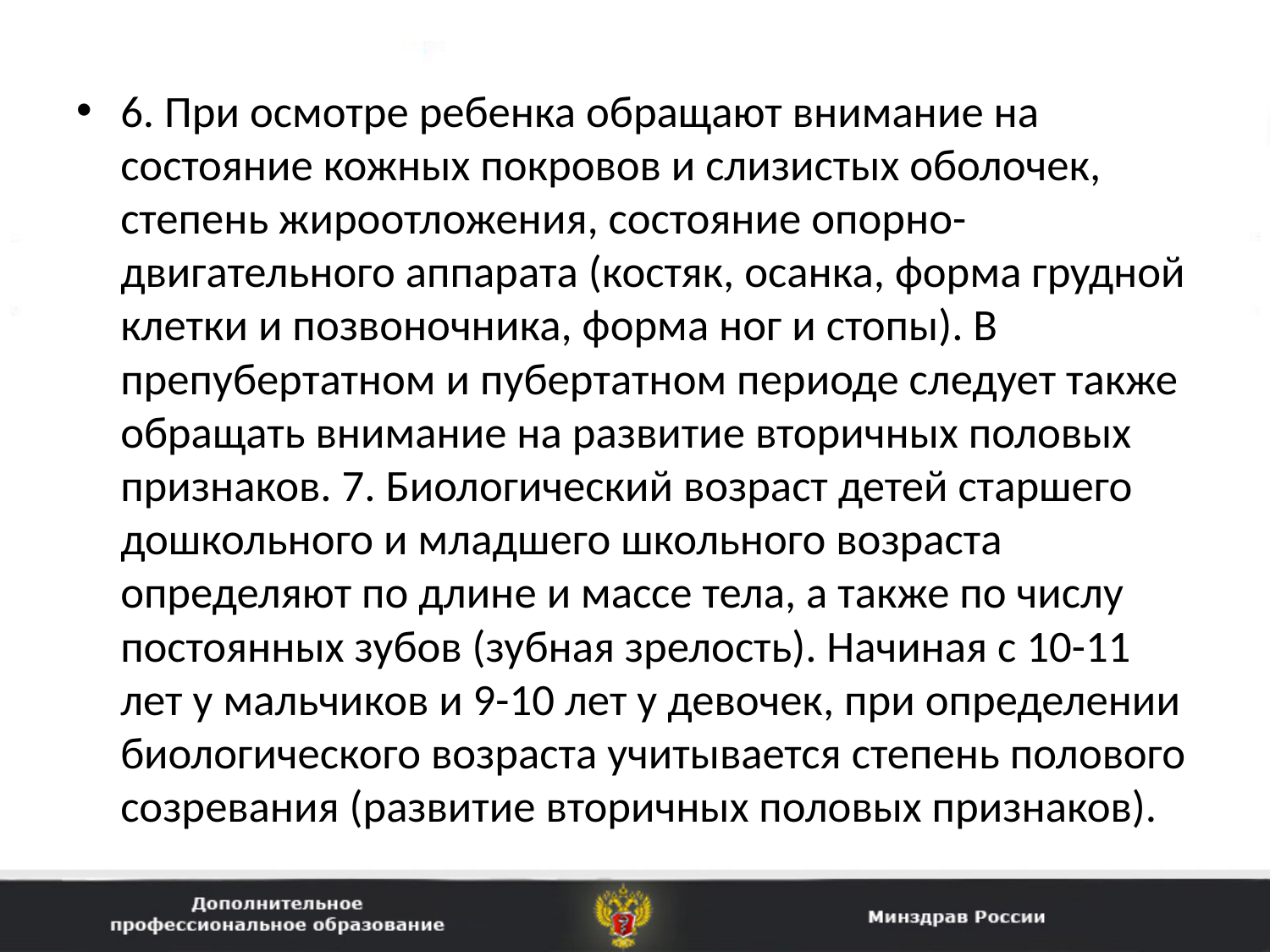

6. При осмотре ребенка обращают внимание на состояние кожных покровов и слизистых оболочек, степень жироотложения, состояние опорно-двигательного аппарата (костяк, осанка, форма грудной клетки и позвоночника, форма ног и стопы). В препубертатном и пубертатном периоде следует также обращать внимание на развитие вторичных половых признаков. 7. Биологический возраст детей старшего дошкольного и младшего школьного возраста определяют по длине и массе тела, а также по числу постоянных зубов (зубная зрелость). Начиная с 10-11 лет у мальчиков и 9-10 лет у девочек, при определении биологического возраста учитывается степень полового созревания (развитие вторичных половых признаков).